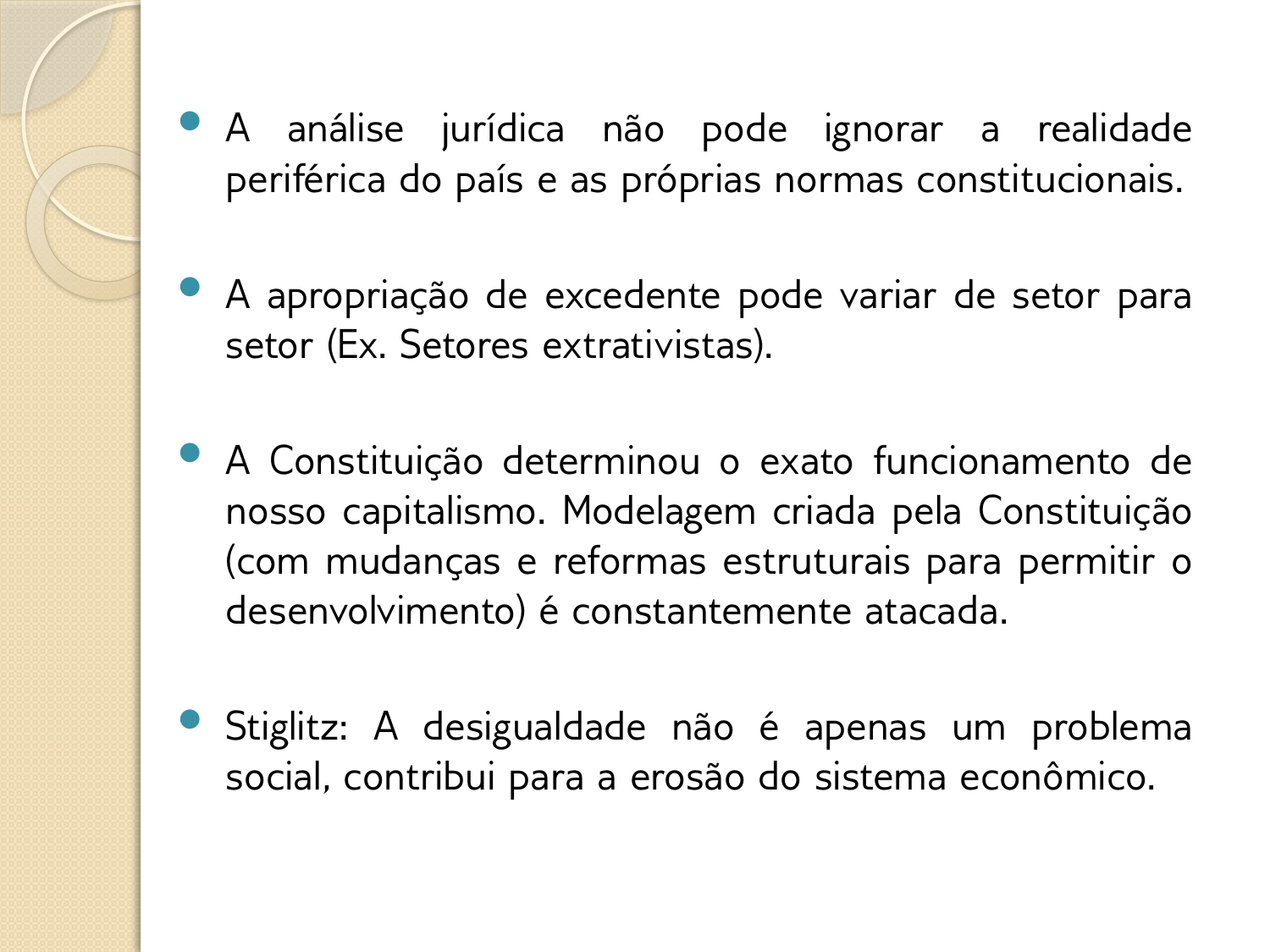

A análise jurídica não pode ignorar a realidade periférica do país e as próprias normas constitucionais.

A apropriação de excedente pode variar de setor para setor (Ex. Setores extrativistas).

A Constituição determinou o exato funcionamento de nosso capitalismo. Modelagem criada pela Constituição (com mudanças e reformas estruturais para permitir o desenvolvimento) é constantemente atacada.

Stiglitz: A desigualdade não é apenas um problema social, contribui para a erosão do sistema econômico.